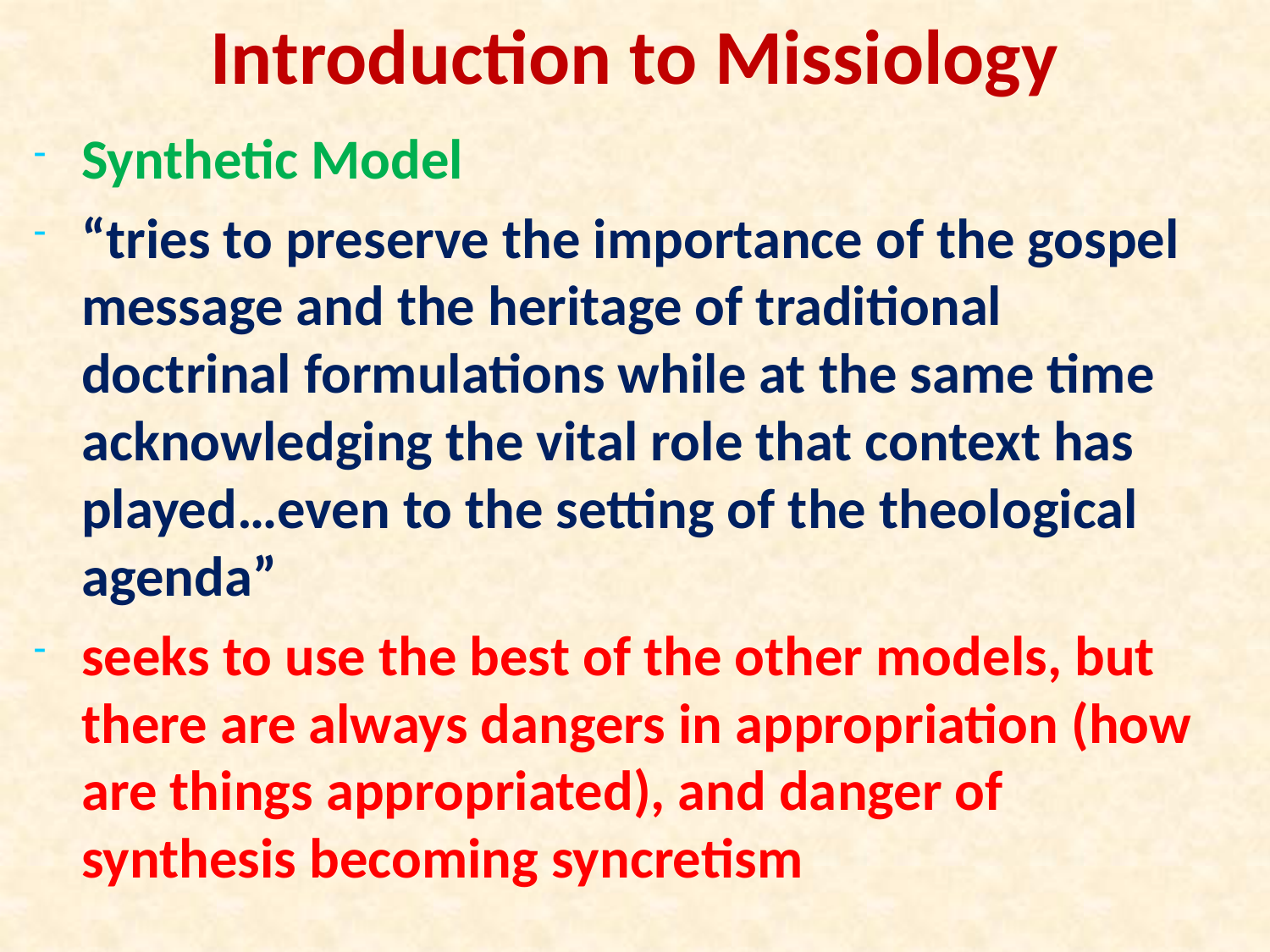

# Introduction to Missiology
Synthetic Model
“tries to preserve the importance of the gospel message and the heritage of traditional doctrinal formulations while at the same time acknowledging the vital role that context has played…even to the setting of the theological agenda”
seeks to use the best of the other models, but there are always dangers in appropriation (how are things appropriated), and danger of synthesis becoming syncretism